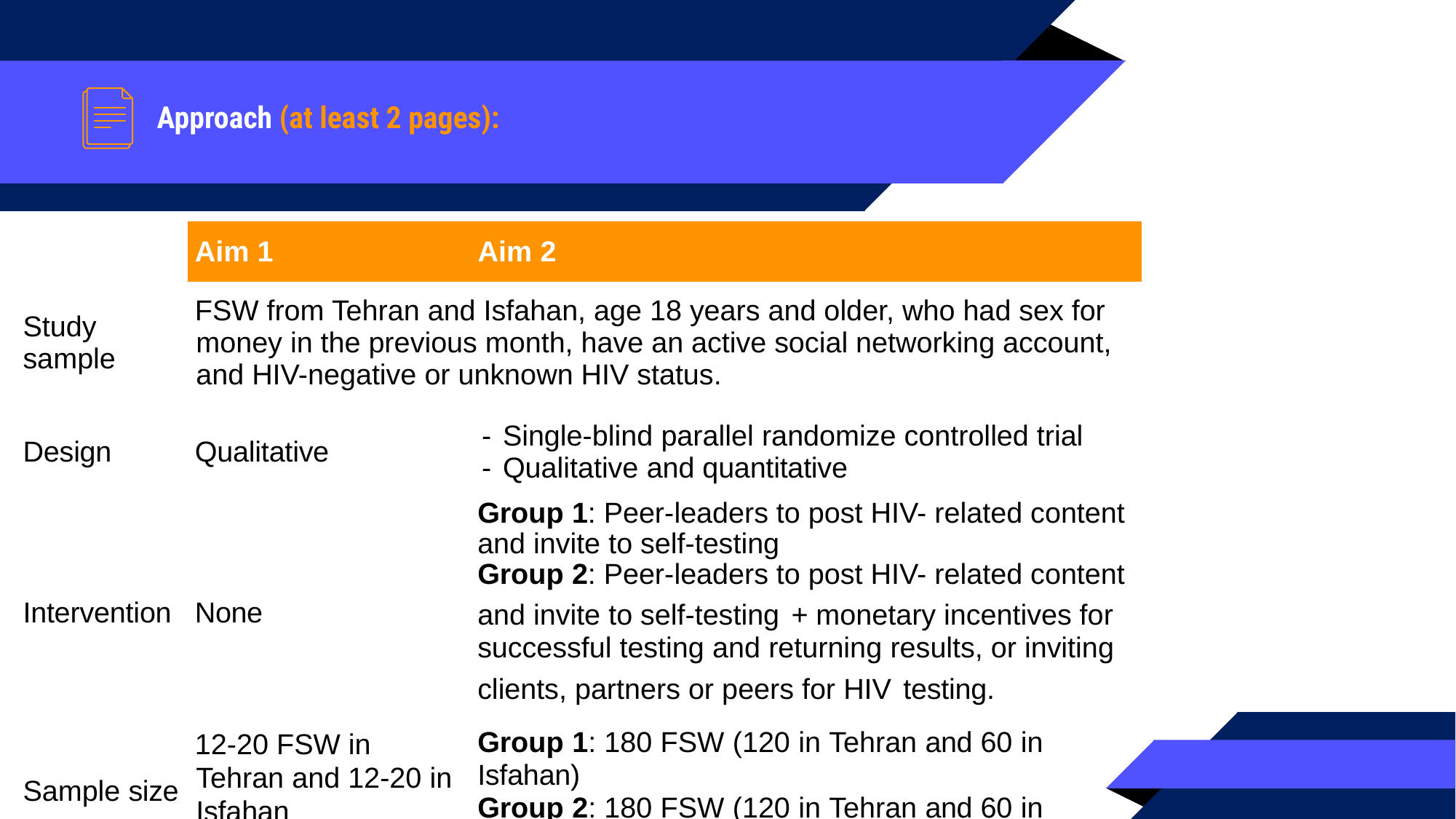

# Approach (at least 2 pages):

|  | Aim 1 | Aim 2 |
| --- | --- | --- |
| Study sample | FSW from Tehran and Isfahan, age 18 years and older, who had sex for money in the previous month, have an active social networking account, and HIV-negative or unknown HIV status. |  |
| Design | Qualitative | Single-blind parallel randomize controlled trial Qualitative and quantitative |
| Intervention | None | Group 1: Peer-leaders to post HIV- related content and invite to self-testing Group 2: Peer-leaders to post HIV- related content and invite to self-testing + monetary incentives for successful testing and returning results, or inviting clients, partners or peers for HIV testing. |
| Sample size | 12-20 FSW in Tehran and 12-20 in Isfahan | Group 1: 180 FSW (120 in Tehran and 60 in Isfahan) Group 2: 180 FSW (120 in Tehran and 60 in Isfahan) |